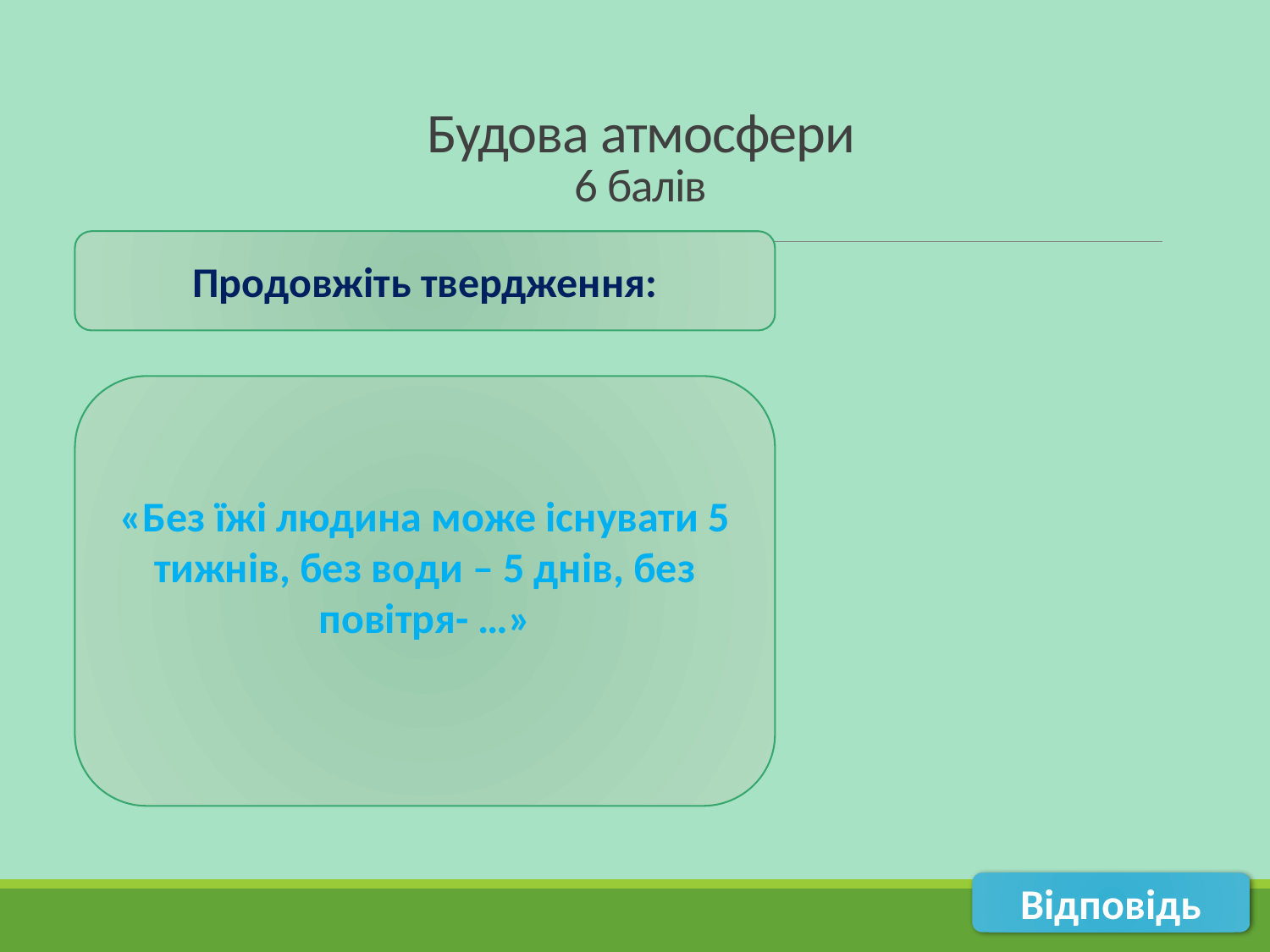

# Будова атмосфери 6 балів

Продовжіть твердження:
«Без їжі людина може існувати 5 тижнів, без води – 5 днів, без повітря- …»

Відповідь